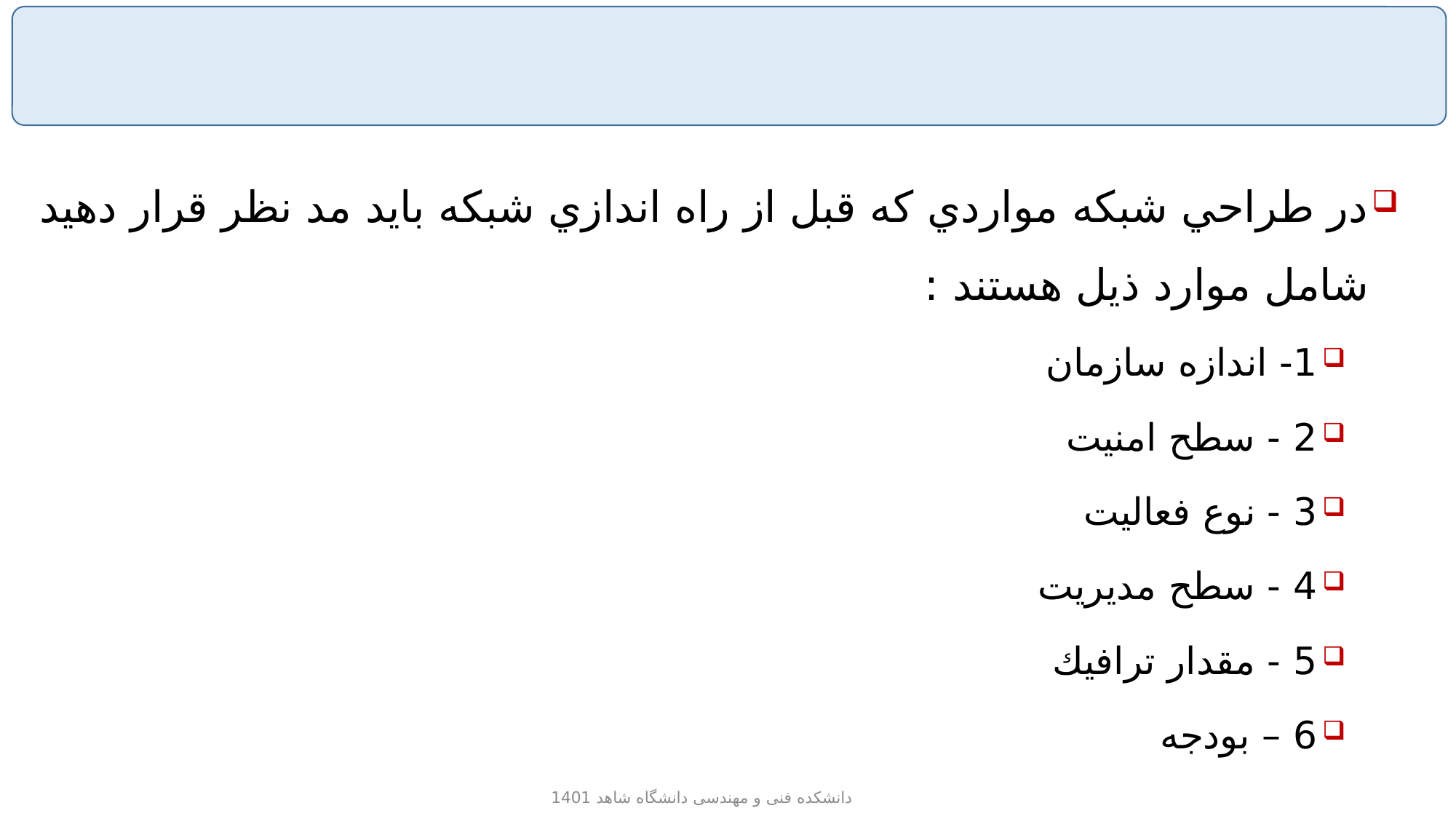

#
در طراحي شبكه مواردي كه قبل از راه اندازي شبكه بايد مد نظر قرار دهيد شامل موارد ذيل هستند :
1- اندازه سازمان
2 - سطح امنيت
3 - نوع فعاليت
4 - سطح مديريت
5 - مقدار ترافيك
6 – بودجه
دانشکده فنی و مهندسی دانشگاه شاهد 1401